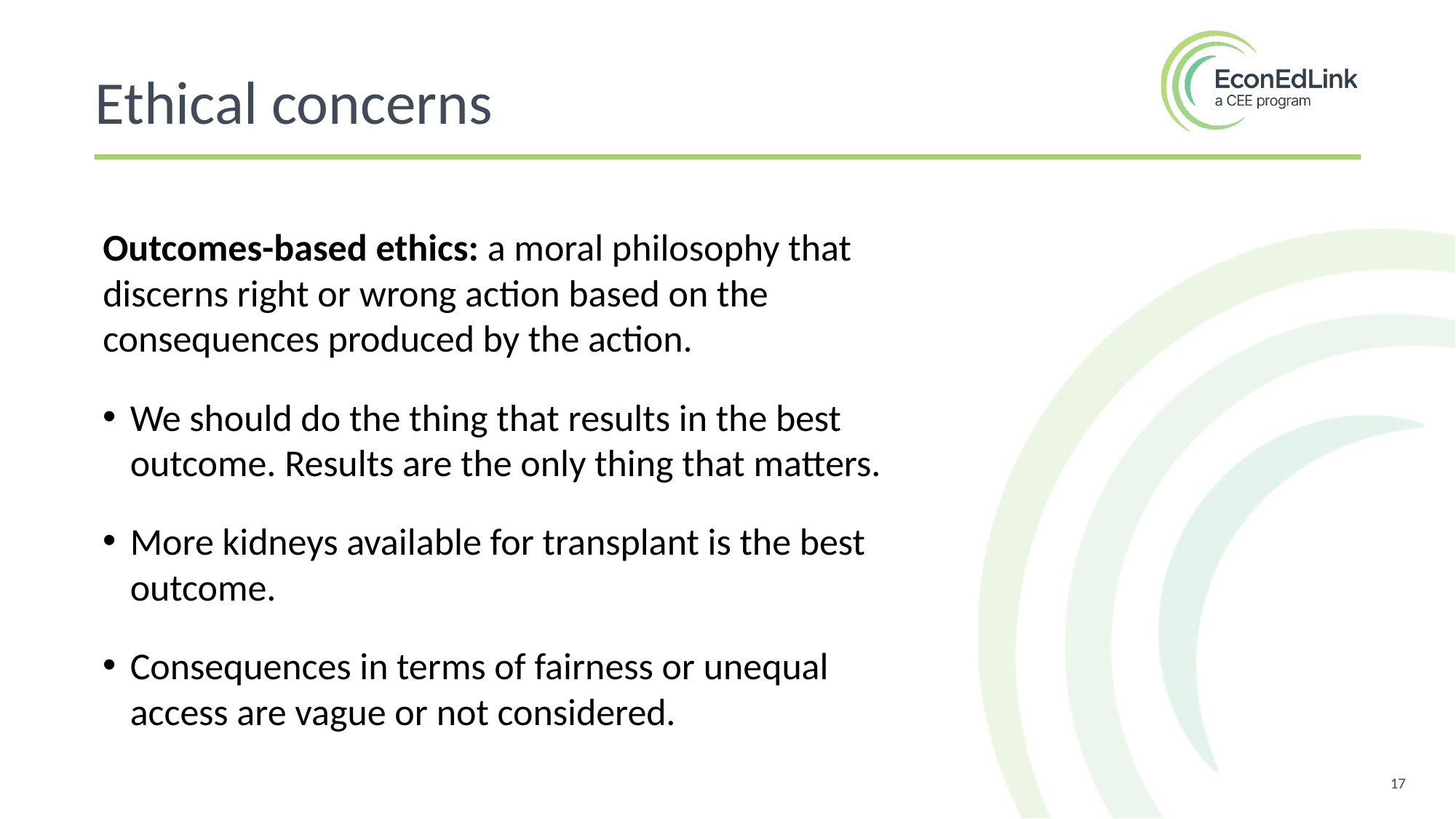

Ethical concerns
Outcomes-based ethics: a moral philosophy that discerns right or wrong action based on the consequences produced by the action.
We should do the thing that results in the best outcome. Results are the only thing that matters.
More kidneys available for transplant is the best outcome.
Consequences in terms of fairness or unequal access are vague or not considered.

17